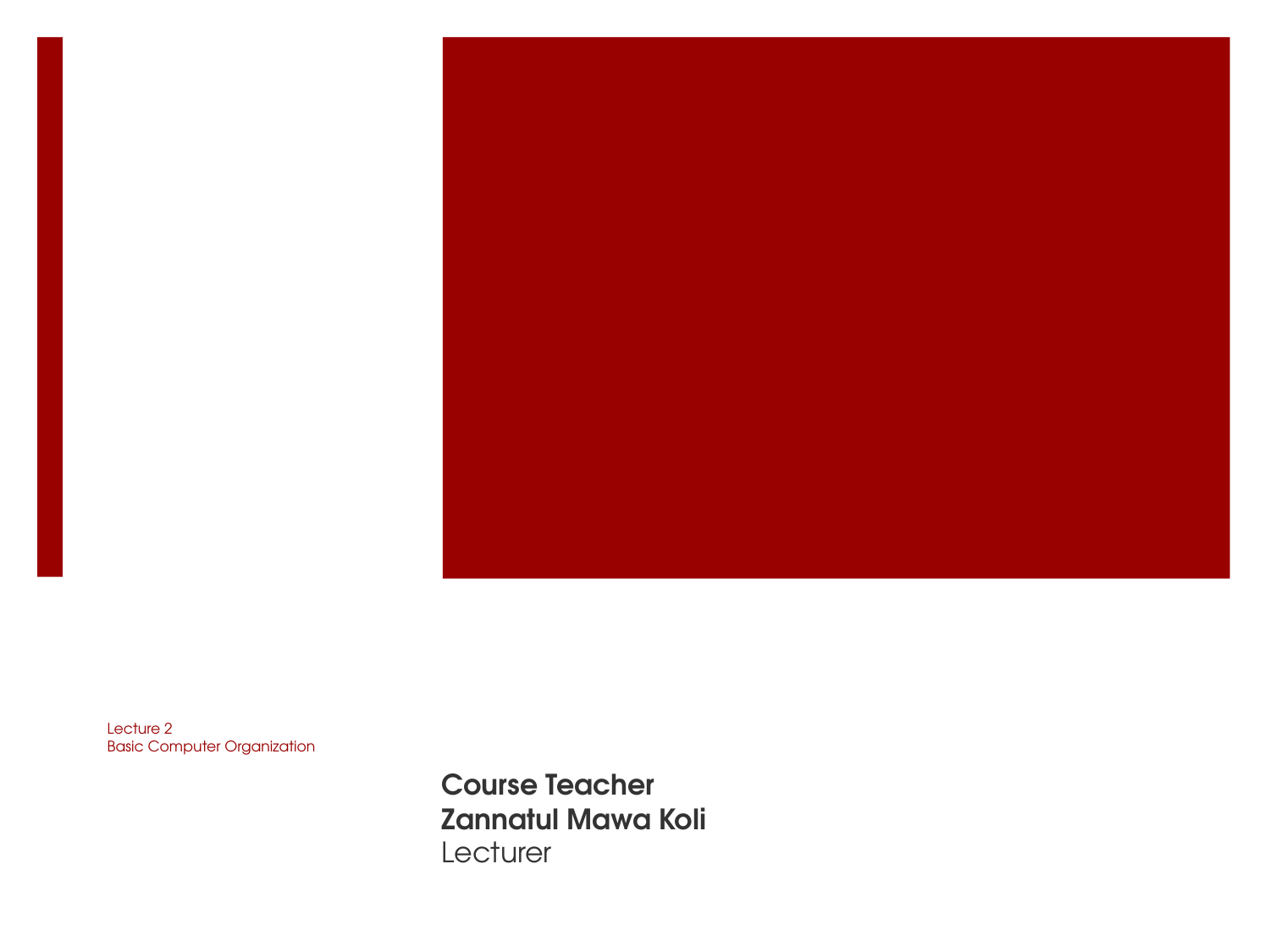

# Lecture 2 Basic Computer Organization
Course Teacher
Zannatul Mawa Koli
Lecturer